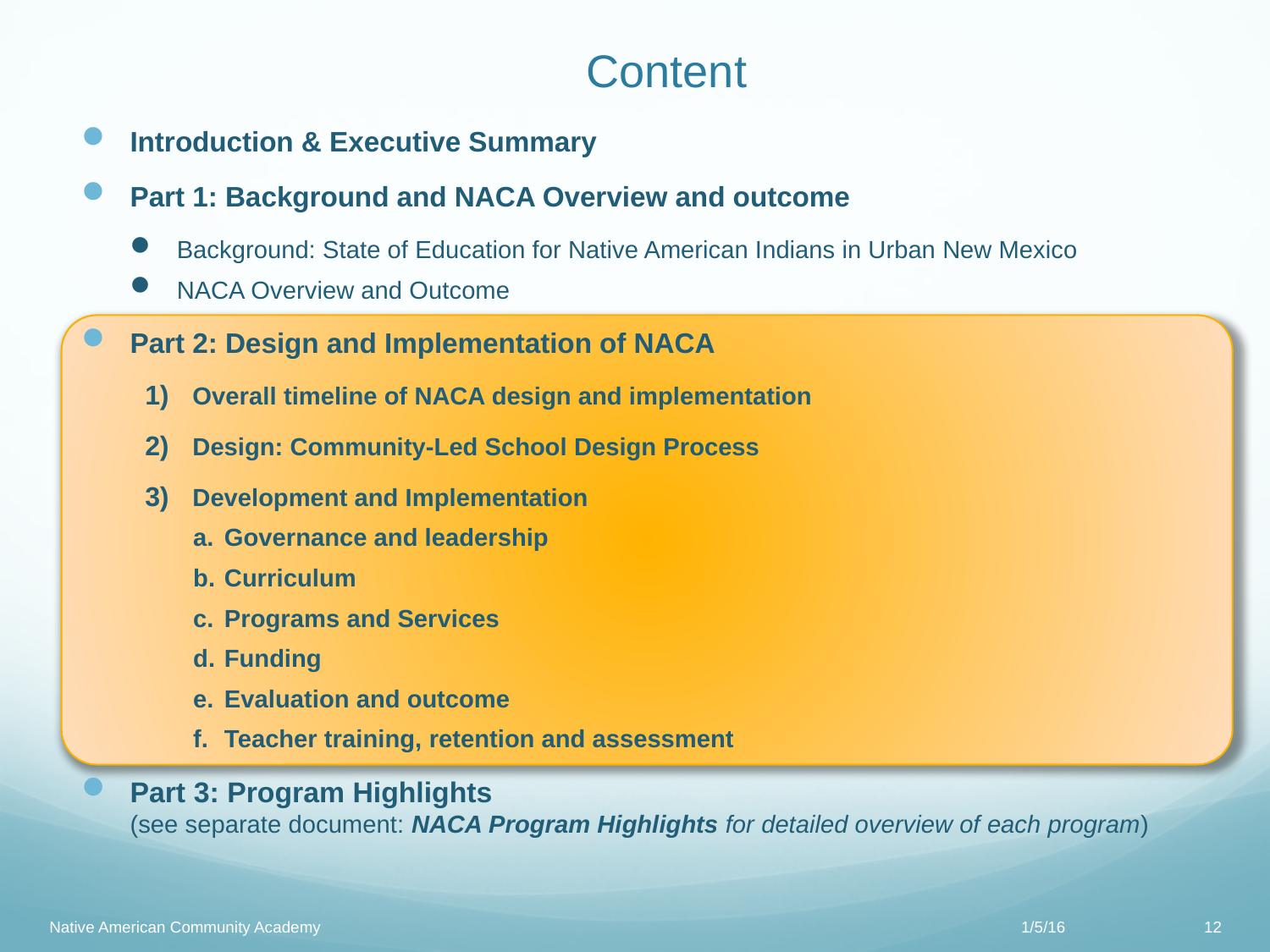

# Content
Introduction & Executive Summary
Part 1: Background and NACA Overview and outcome
Background: State of Education for Native American Indians in Urban New Mexico
NACA Overview and Outcome
Part 2: Design and Implementation of NACA
Overall timeline of NACA design and implementation
Design: Community-Led School Design Process
Development and Implementation
Governance and leadership
Curriculum
Programs and Services
Funding
Evaluation and outcome
Teacher training, retention and assessment
Part 3: Program Highlights
(see separate document: NACA Program Highlights for detailed overview of each program)

Native American Community Academy
1/5/16
12